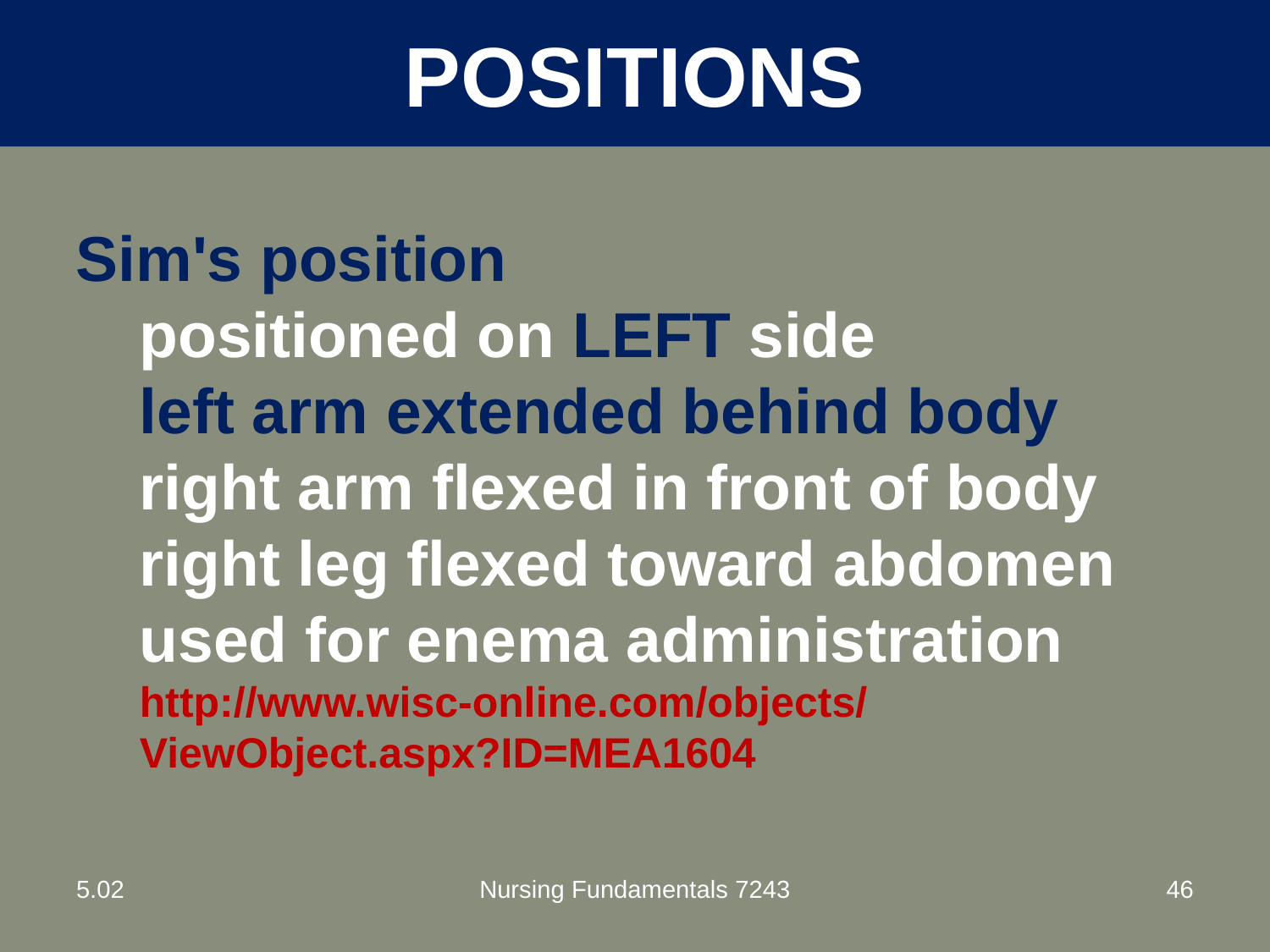

# positions
Sim's position
positioned on LEFT side
left arm extended behind body
right arm flexed in front of body
right leg flexed toward abdomen
used for enema administration
http://www.wisc-online.com/objects/ViewObject.aspx?ID=MEA1604

5.02
Nursing Fundamentals 7243
46